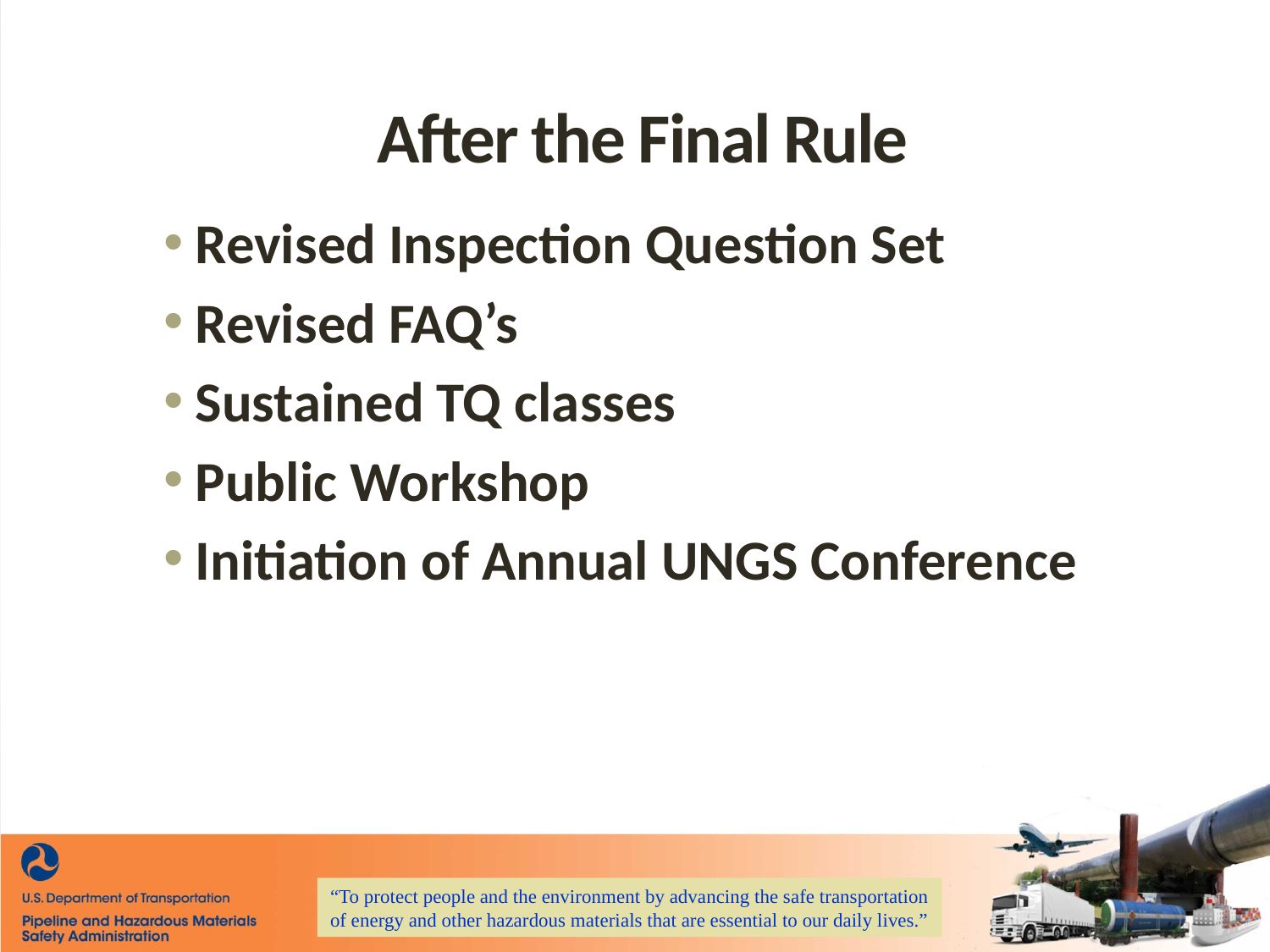

# After the Final Rule
Revised Inspection Question Set
Revised FAQ’s
Sustained TQ classes
Public Workshop
Initiation of Annual UNGS Conference